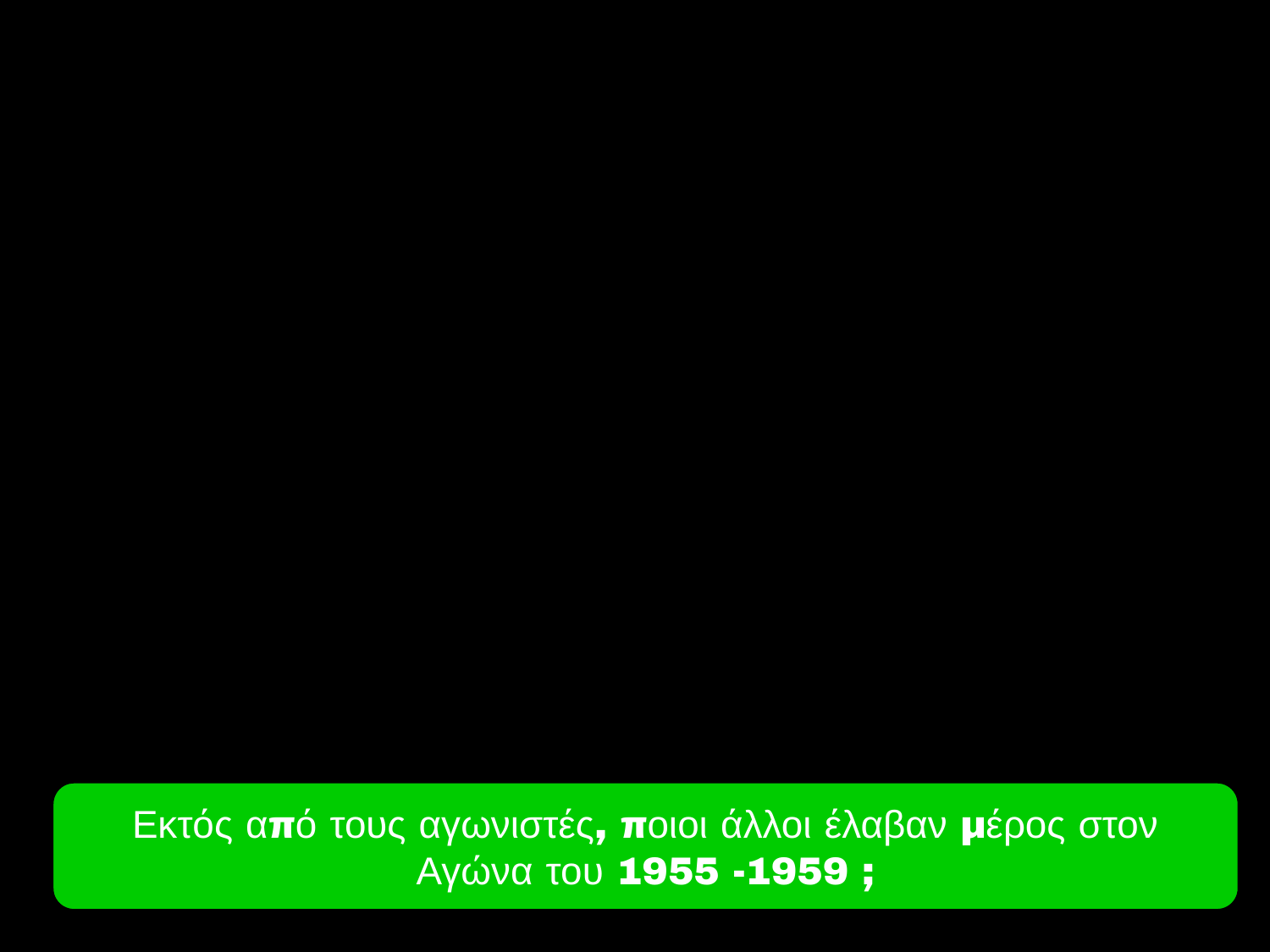

Εκτός από τους αγωνιστές, ποιοι άλλοι έλαβαν μέρος στον Αγώνα του 1955 -1959 ;